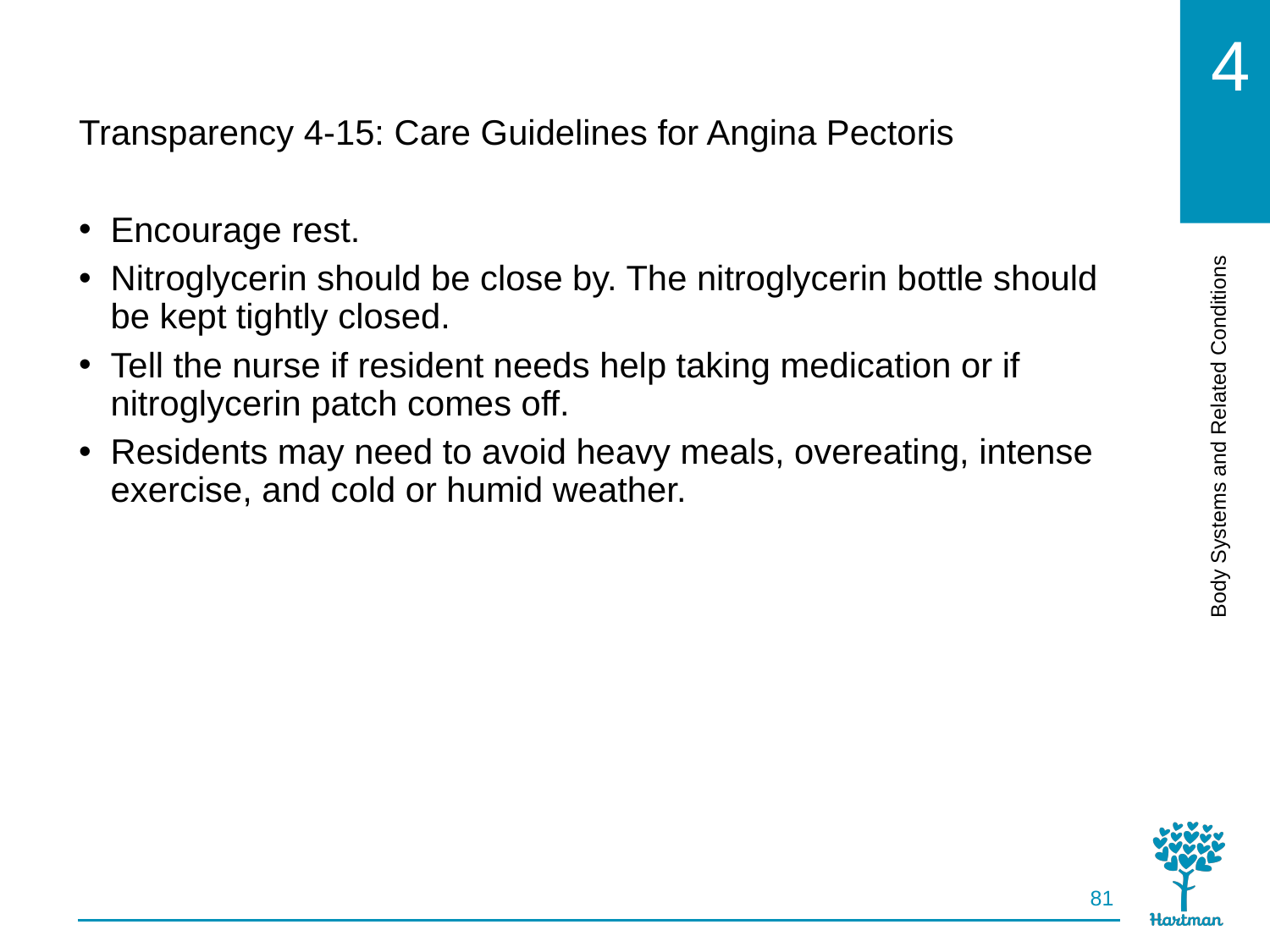

# LO4, content 10
Transparency 4-15: Care Guidelines for Angina Pectoris

Encourage rest.
Nitroglycerin should be close by. The nitroglycerin bottle should be kept tightly closed.
Tell the nurse if resident needs help taking medication or if nitroglycerin patch comes off.
Residents may need to avoid heavy meals, overeating, intense exercise, and cold or humid weather.
81